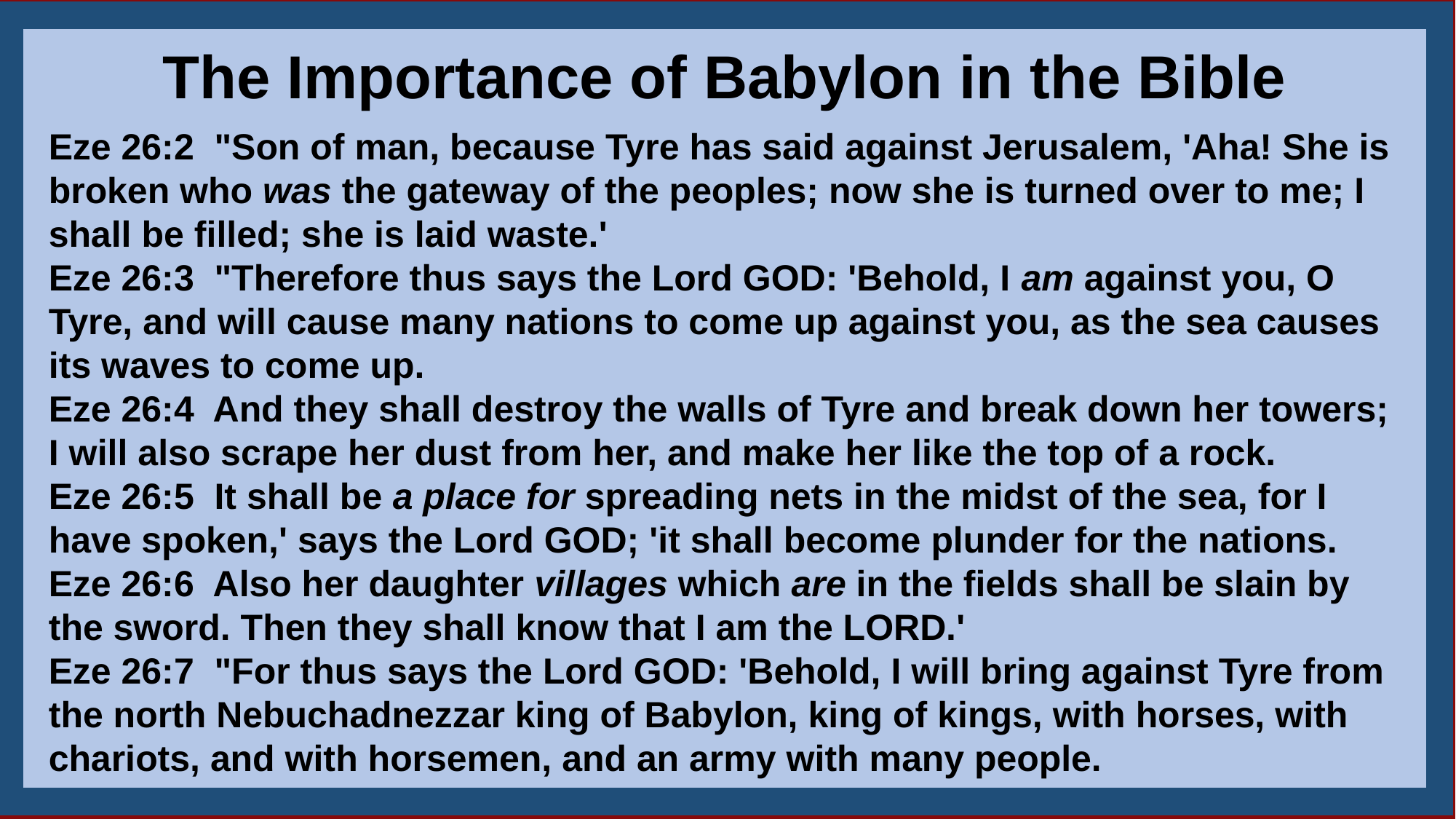

The Importance of Babylon in the Bible
Eze 26:2  "Son of man, because Tyre has said against Jerusalem, 'Aha! She is broken who was the gateway of the peoples; now she is turned over to me; I shall be filled; she is laid waste.'
Eze 26:3  "Therefore thus says the Lord GOD: 'Behold, I am against you, O Tyre, and will cause many nations to come up against you, as the sea causes its waves to come up.
Eze 26:4  And they shall destroy the walls of Tyre and break down her towers; I will also scrape her dust from her, and make her like the top of a rock.
Eze 26:5  It shall be a place for spreading nets in the midst of the sea, for I have spoken,' says the Lord GOD; 'it shall become plunder for the nations.
Eze 26:6  Also her daughter villages which are in the fields shall be slain by the sword. Then they shall know that I am the LORD.'
Eze 26:7  "For thus says the Lord GOD: 'Behold, I will bring against Tyre from the north Nebuchadnezzar king of Babylon, king of kings, with horses, with chariots, and with horsemen, and an army with many people.

3